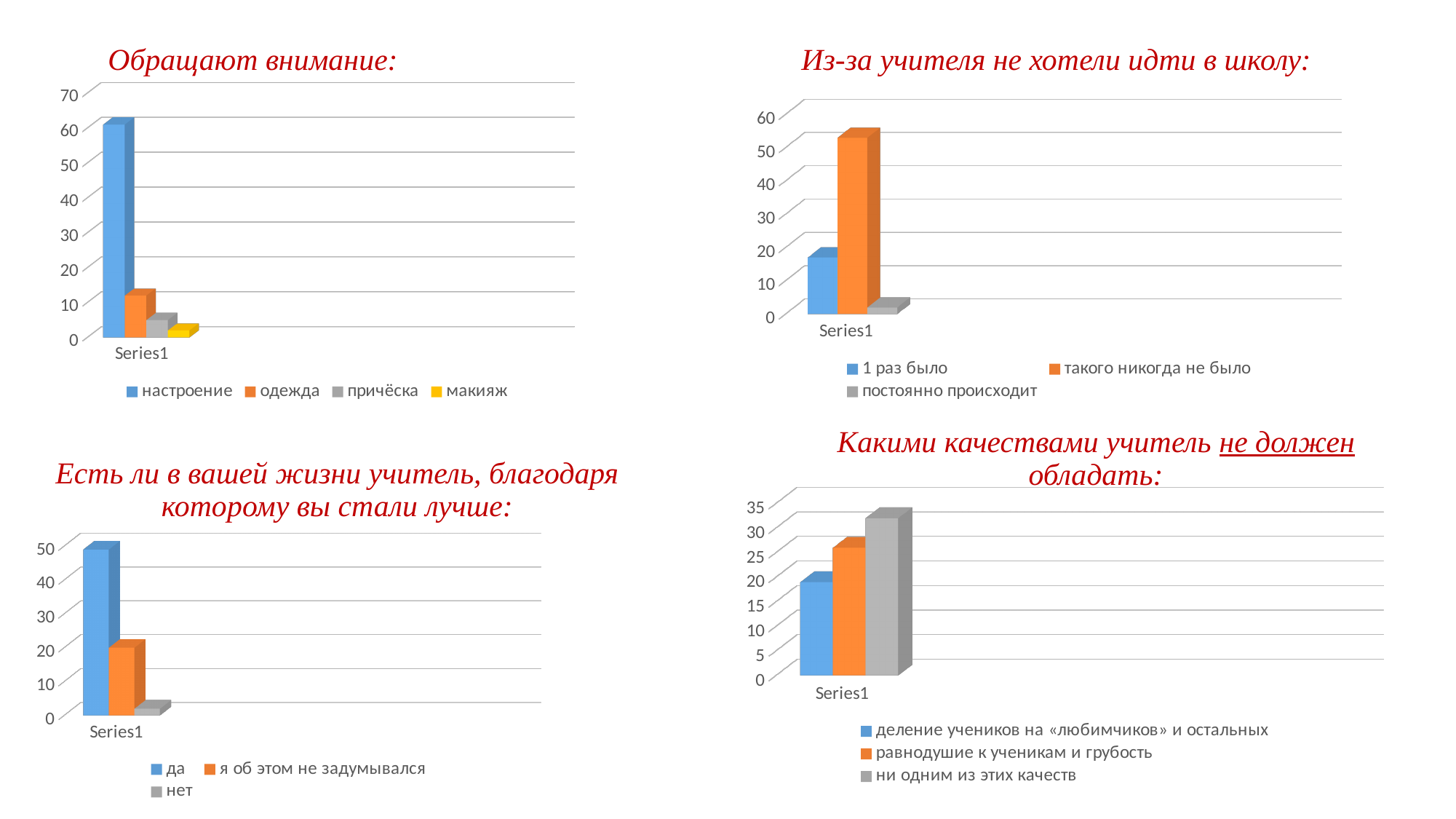

Обращают внимание:

Из-за учителя не хотели идти в школу:

[unsupported chart]

[unsupported chart]

Какими качествами учитель не должен обладать:

Есть ли в вашей жизни учитель, благодаря которому вы стали лучше:

[unsupported chart]

[unsupported chart]